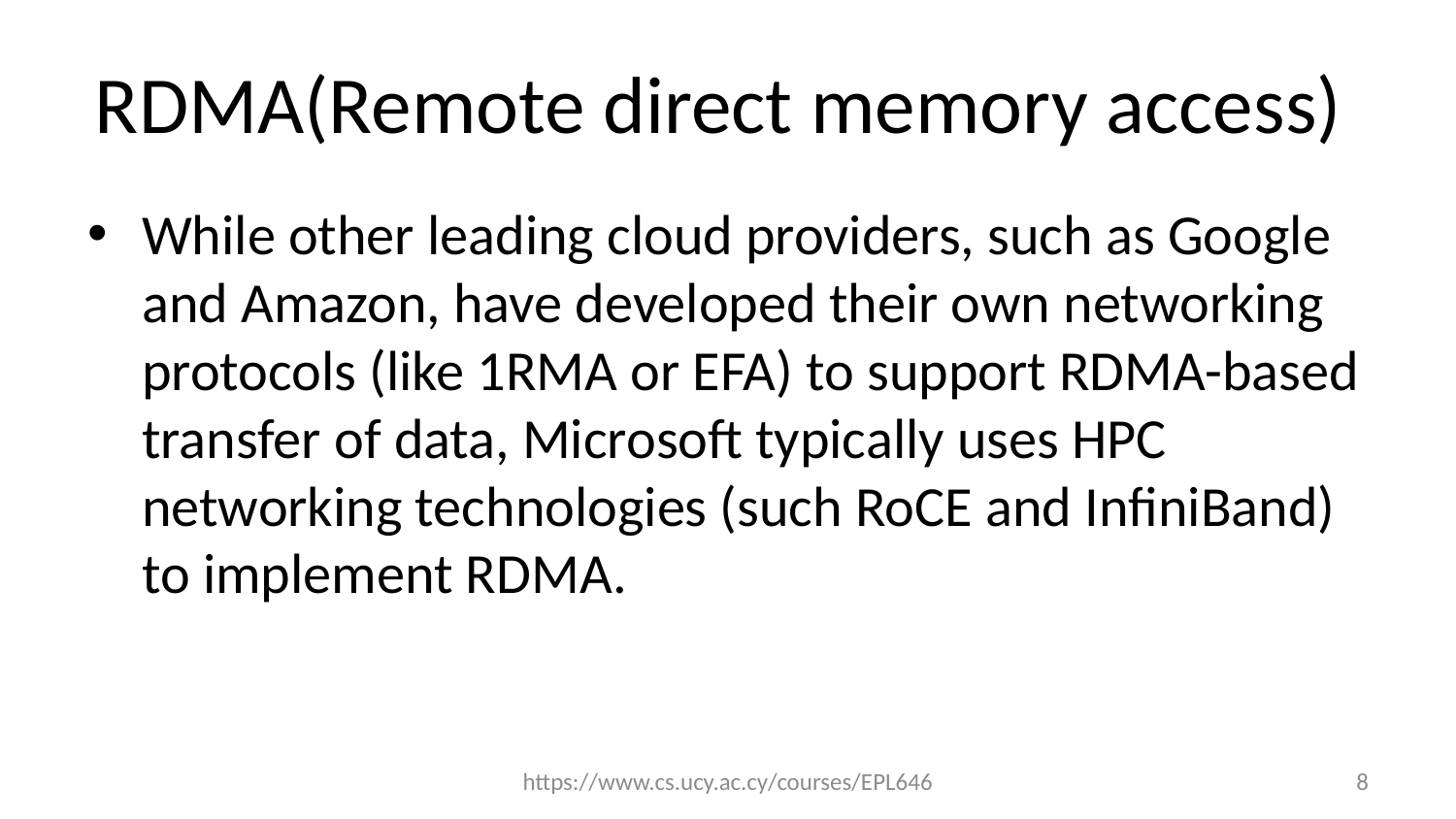

# RDMA(Remote direct memory access)
While other leading cloud providers, such as Google and Amazon, have developed their own networking protocols (like 1RMA or EFA) to support RDMA-based transfer of data, Microsoft typically uses HPC networking technologies (such RoCE and InfiniBand) to implement RDMA.

https://www.cs.ucy.ac.cy/courses/EPL646
8